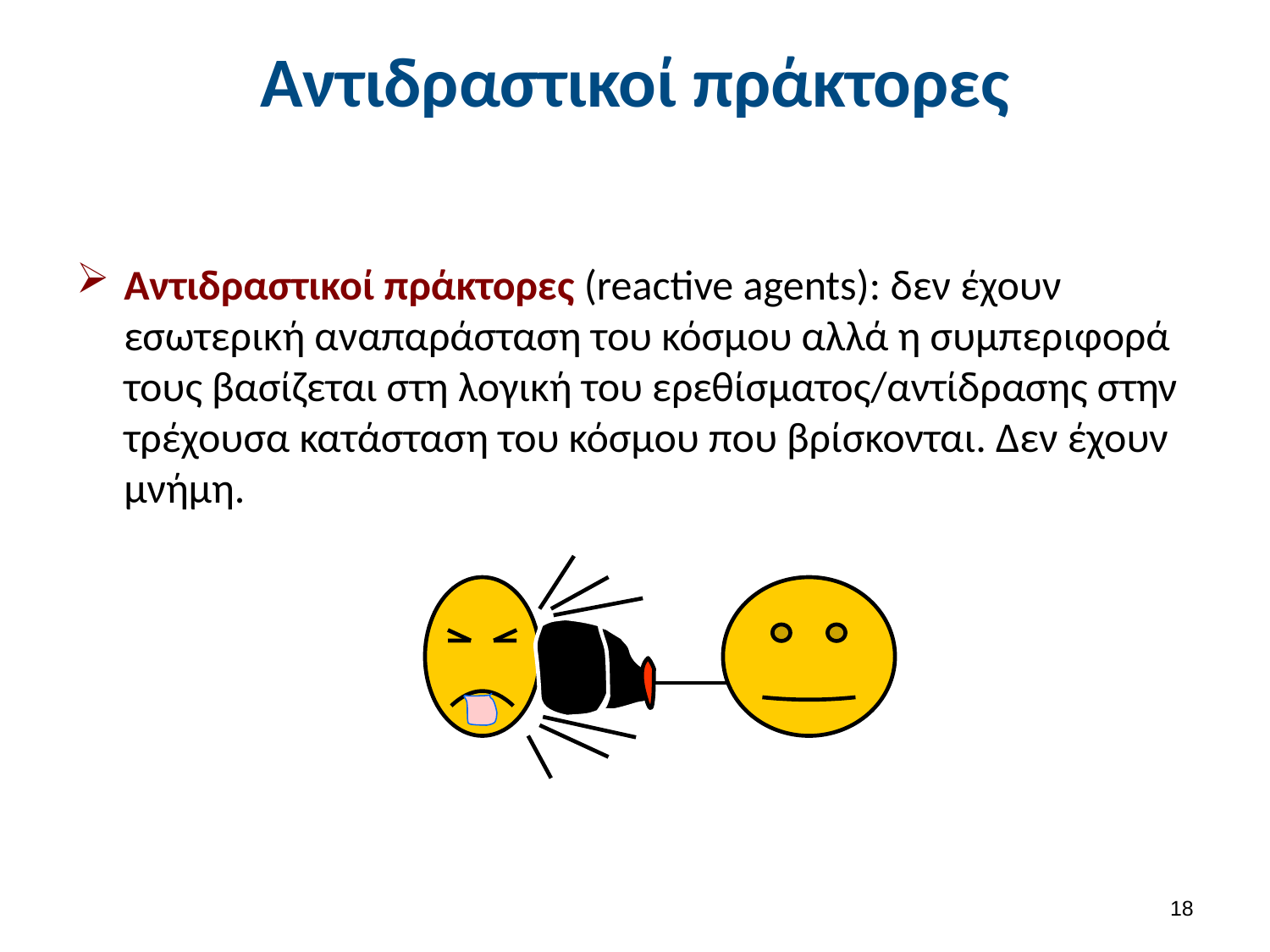

# Αντιδραστικοί πράκτορες
Αντιδραστικοί πράκτορες (reactive agents): δεν έχουν εσωτερική αναπαράσταση του κόσμου αλλά η συμπεριφορά τους βασίζεται στη λογική του ερεθίσματος/αντίδρασης στην τρέχουσα κατάσταση του κόσμου που βρίσκονται. Δεν έχουν μνήμη.

18